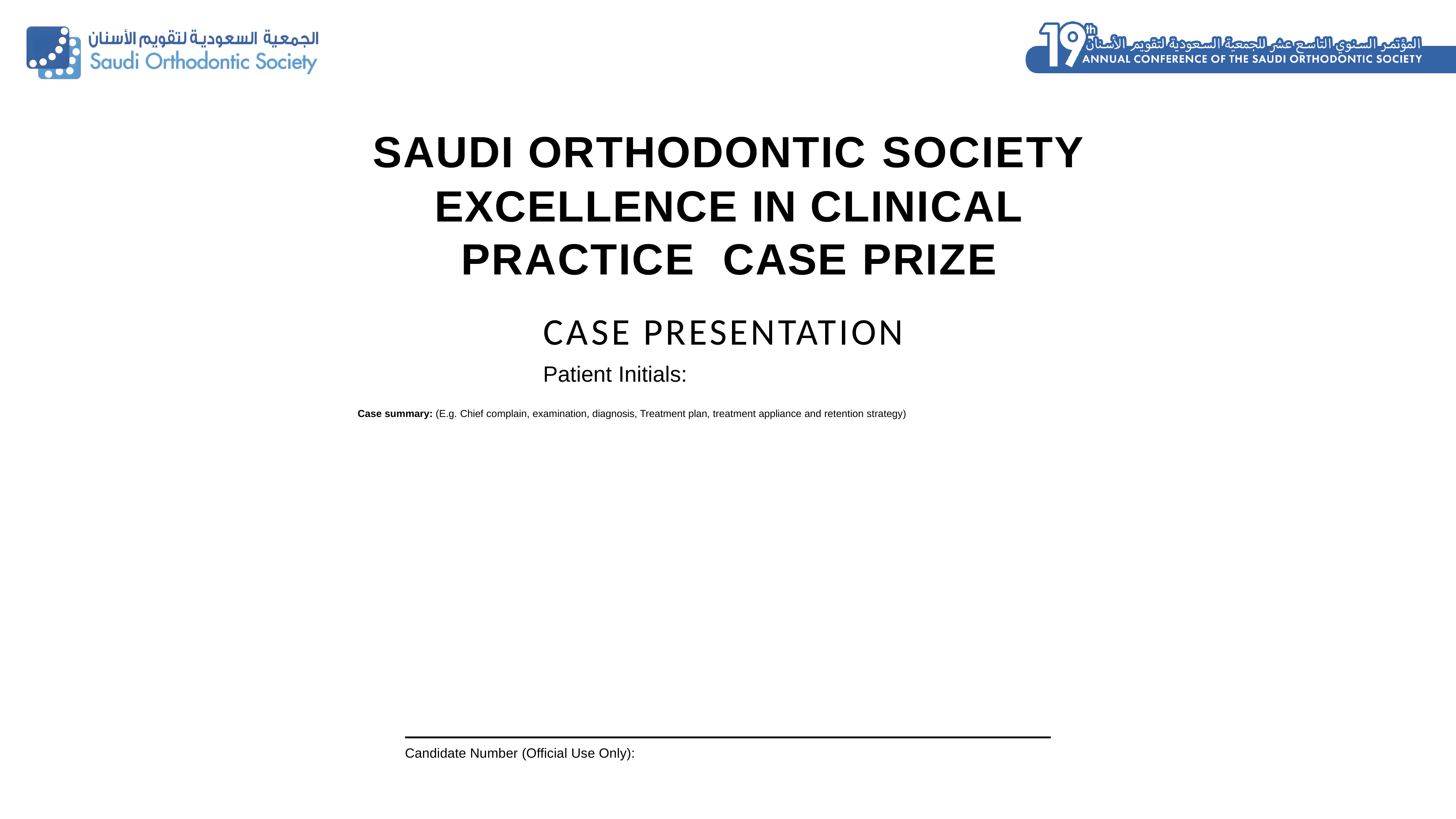

# SAUDI ORTHODONTIC SOCIETY
EXCELLENCE IN CLINICAL PRACTICE  CASE PRIZE
CASE PRESENTATION
Patient Initials:
Case summary: (E.g. Chief complain, examination, diagnosis, Treatment plan, treatment appliance and retention strategy)

Candidate Number (Official Use Only):
2